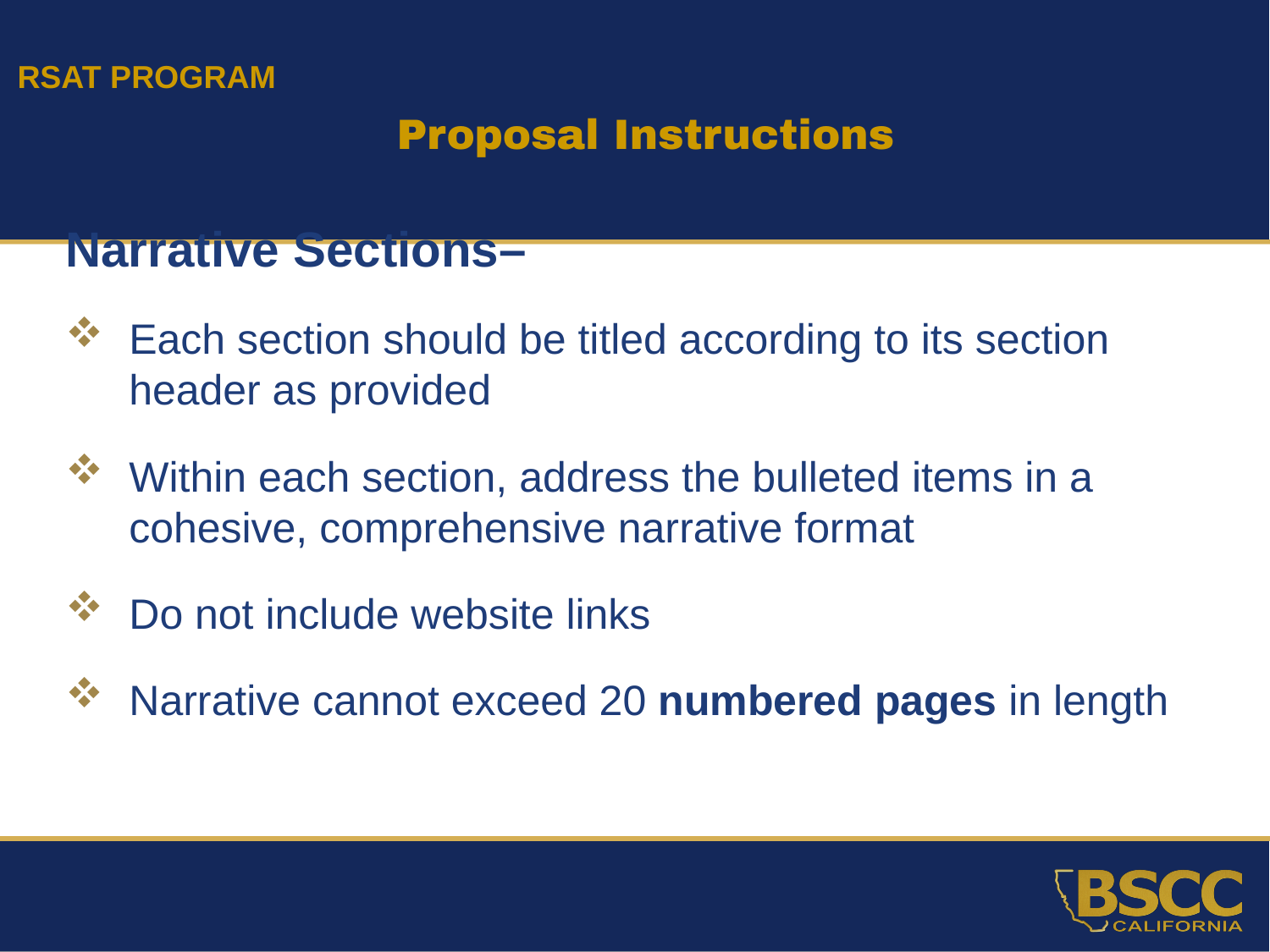

RSAT PROGRAM
Proposal Instructions

Narrative Sections–

Each section should be titled according to its section header as provided

Within each section, address the bulleted items in a cohesive, comprehensive narrative format

Do not include website links

Narrative cannot exceed 20 numbered pages in length